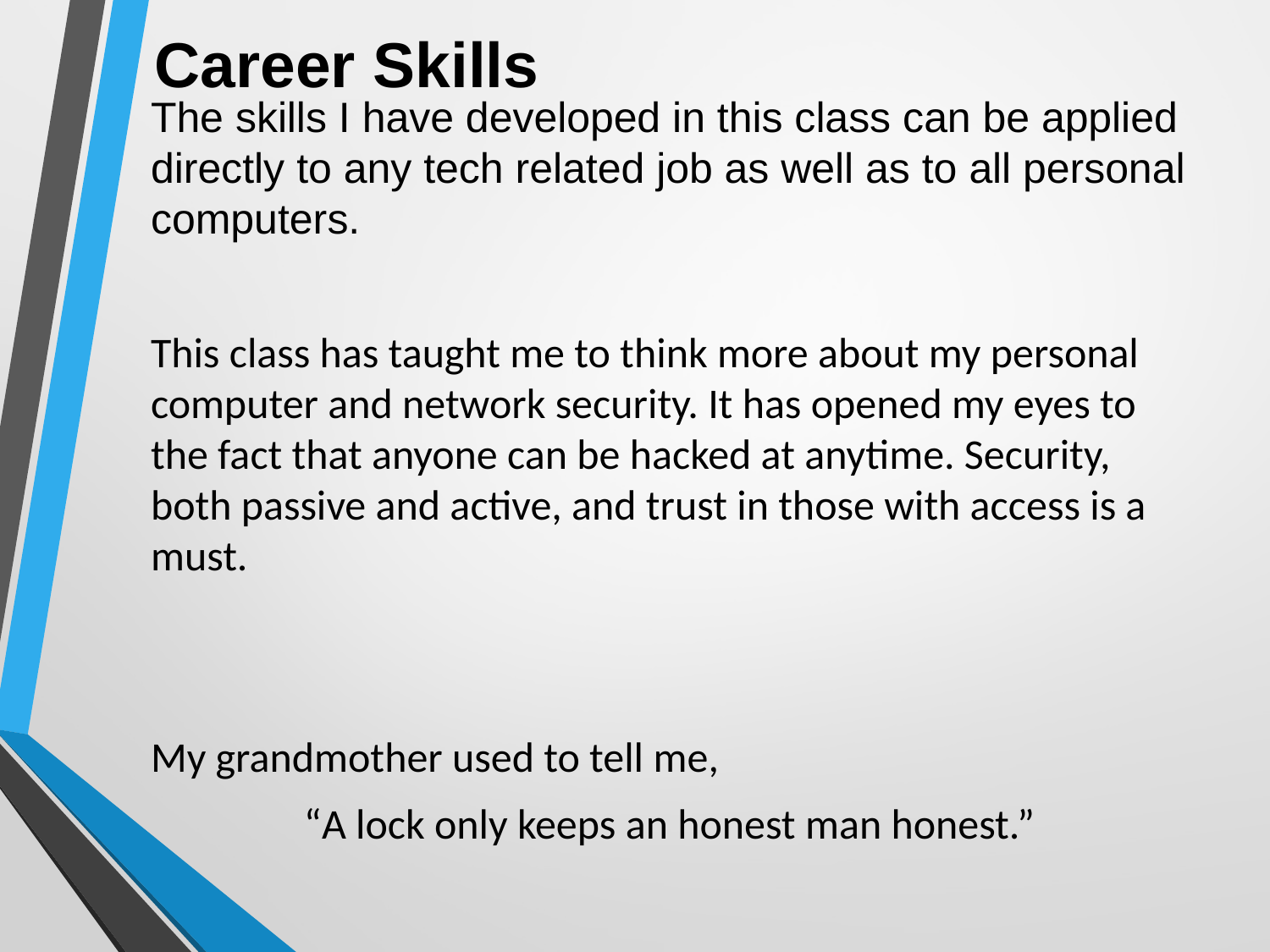

# Career Skills
The skills I have developed in this class can be applied directly to any tech related job as well as to all personal computers.

This class has taught me to think more about my personal computer and network security. It has opened my eyes to the fact that anyone can be hacked at anytime. Security, both passive and active, and trust in those with access is a must.

My grandmother used to tell me,
“A lock only keeps an honest man honest.”